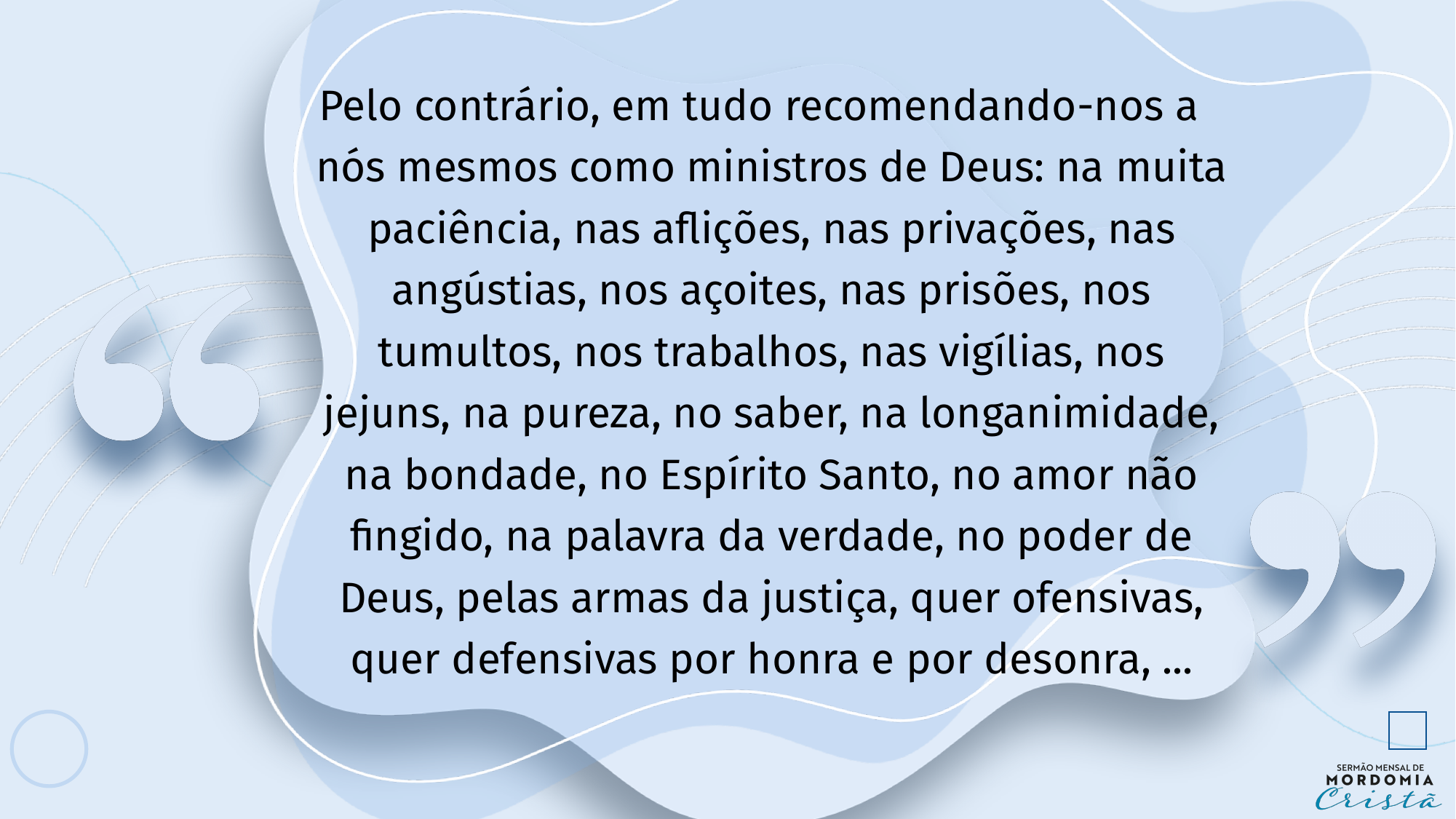

Pelo contrário, em tudo recomendando-nos a nós mesmos como ministros de Deus: na muita paciência, nas aflições, nas privações, nas angústias, nos açoites, nas prisões, nos tumultos, nos trabalhos, nas vigílias, nos jejuns, na pureza, no saber, na longanimidade, na bondade, no Espírito Santo, no amor não fingido, na palavra da verdade, no poder de Deus, pelas armas da justiça, quer ofensivas, quer defensivas por honra e por desonra, ...